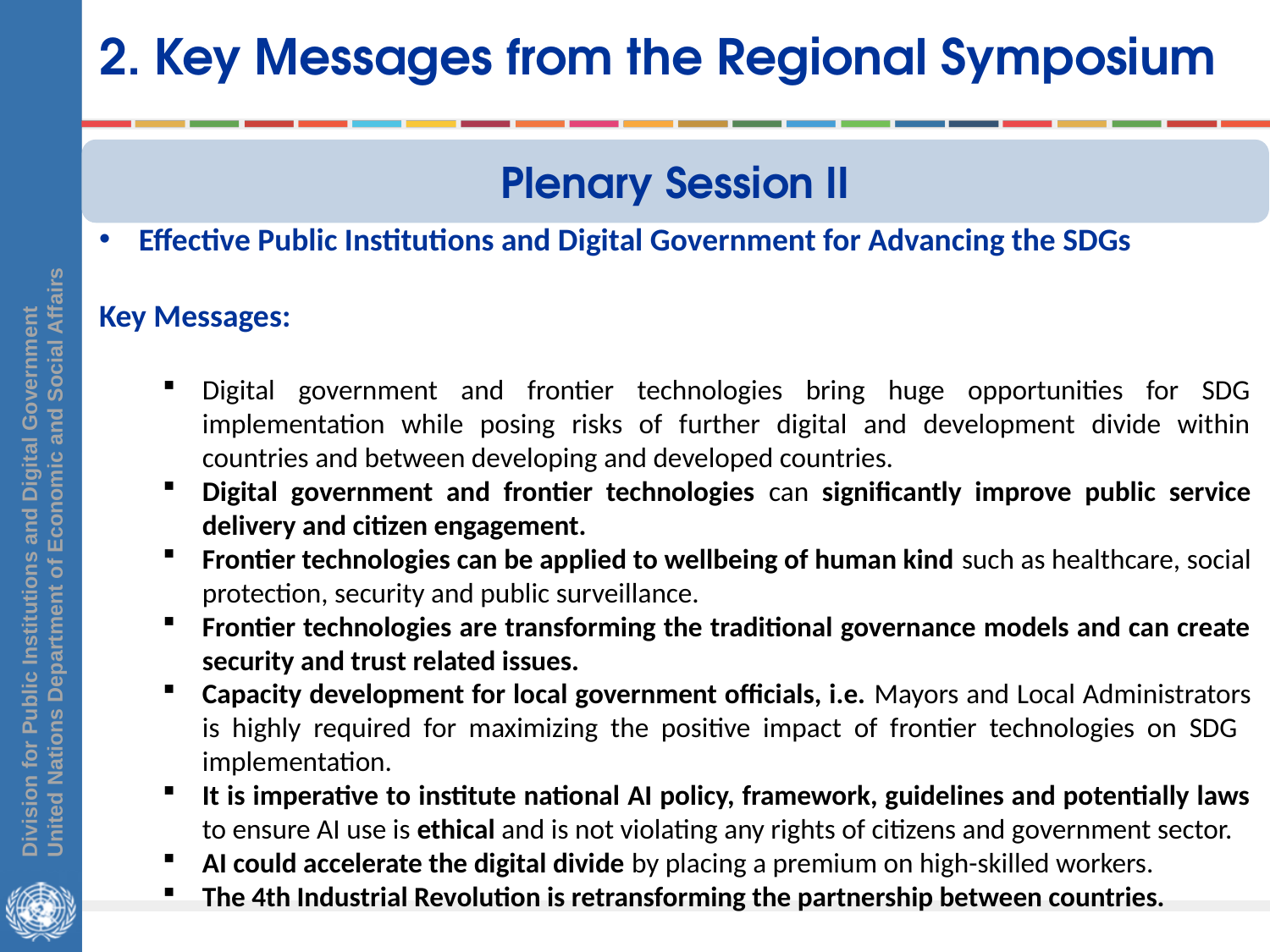

2. Key Messages from the Regional Symposium

Plenary Session II
Effective Public Institutions and Digital Government for Advancing the SDGs

Key Messages:

Digital government and frontier technologies bring huge opportunities for SDG implementation while posing risks of further digital and development divide within countries and between developing and developed countries.
Digital government and frontier technologies can significantly improve public service delivery and citizen engagement.
Frontier technologies can be applied to wellbeing of human kind such as healthcare, social protection, security and public surveillance.
Frontier technologies are transforming the traditional governance models and can create security and trust related issues.
Capacity development for local government officials, i.e. Mayors and Local Administrators is highly required for maximizing the positive impact of frontier technologies on SDG  implementation.
It is imperative to institute national AI policy, framework, guidelines and potentially laws to ensure AI use is ethical and is not violating any rights of citizens and government sector.
AI could accelerate the digital divide by placing a premium on high-skilled workers.
The 4th Industrial Revolution is retransforming the partnership between countries.